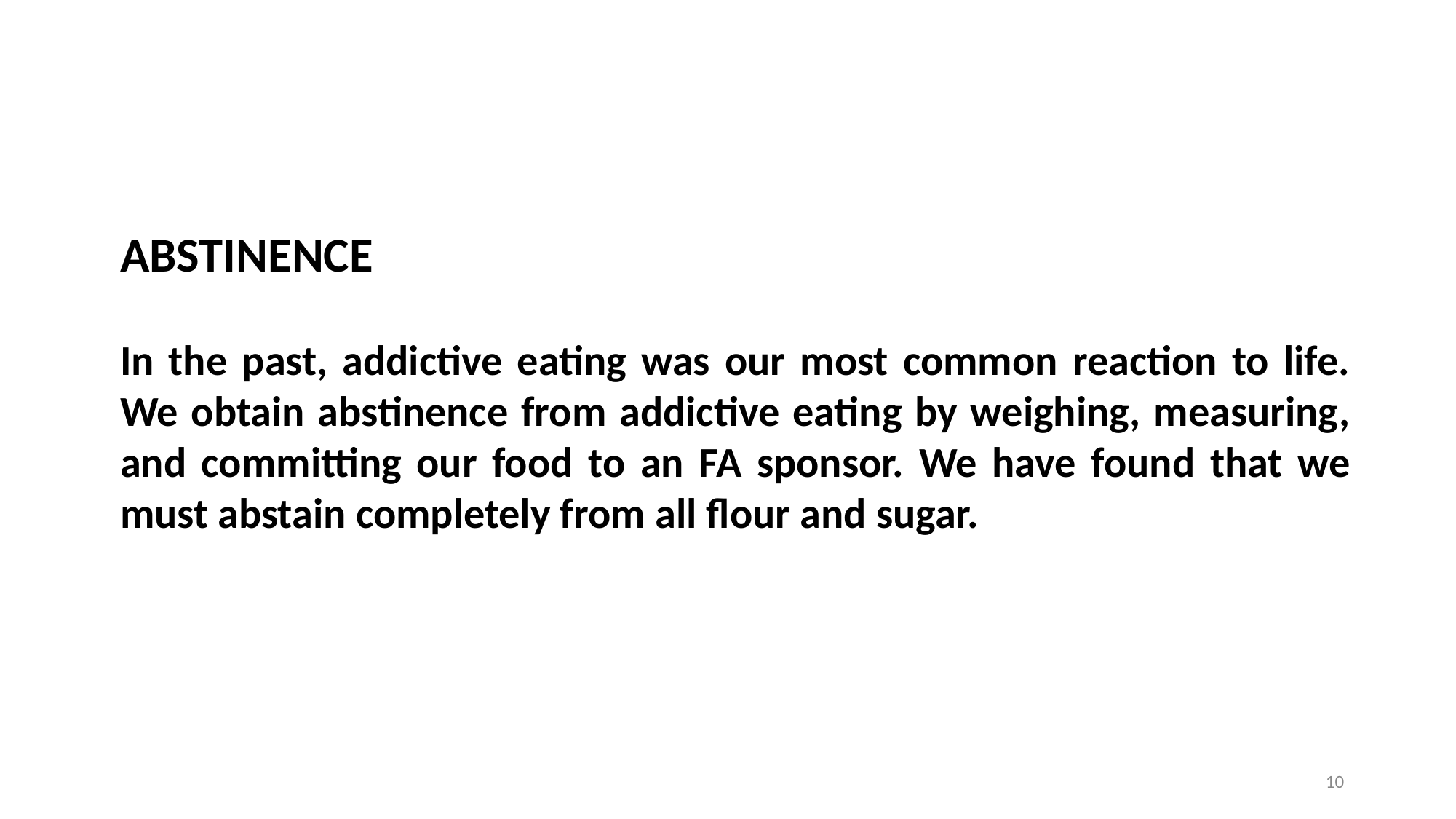

ABSTINENCE

In the past, addictive eating was our most common reaction to life. We obtain abstinence from addictive eating by weighing, measuring, and committing our food to an FA sponsor. We have found that we must abstain completely from all flour and sugar.

10